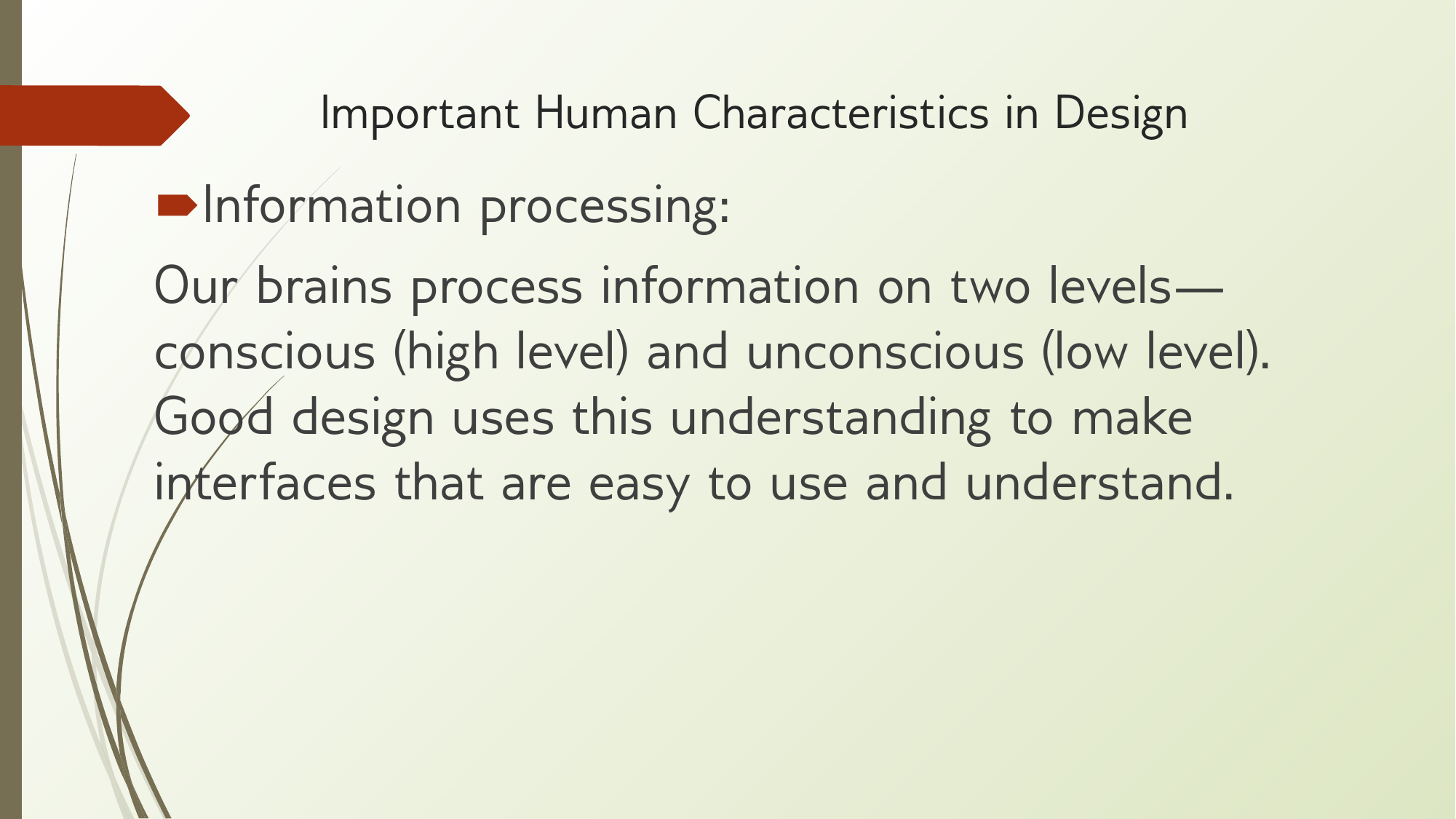

# Important Human Characteristics in Design
Information processing:
Our brains process information on two levels—conscious (high level) and unconscious (low level). Good design uses this understanding to make interfaces that are easy to use and understand.